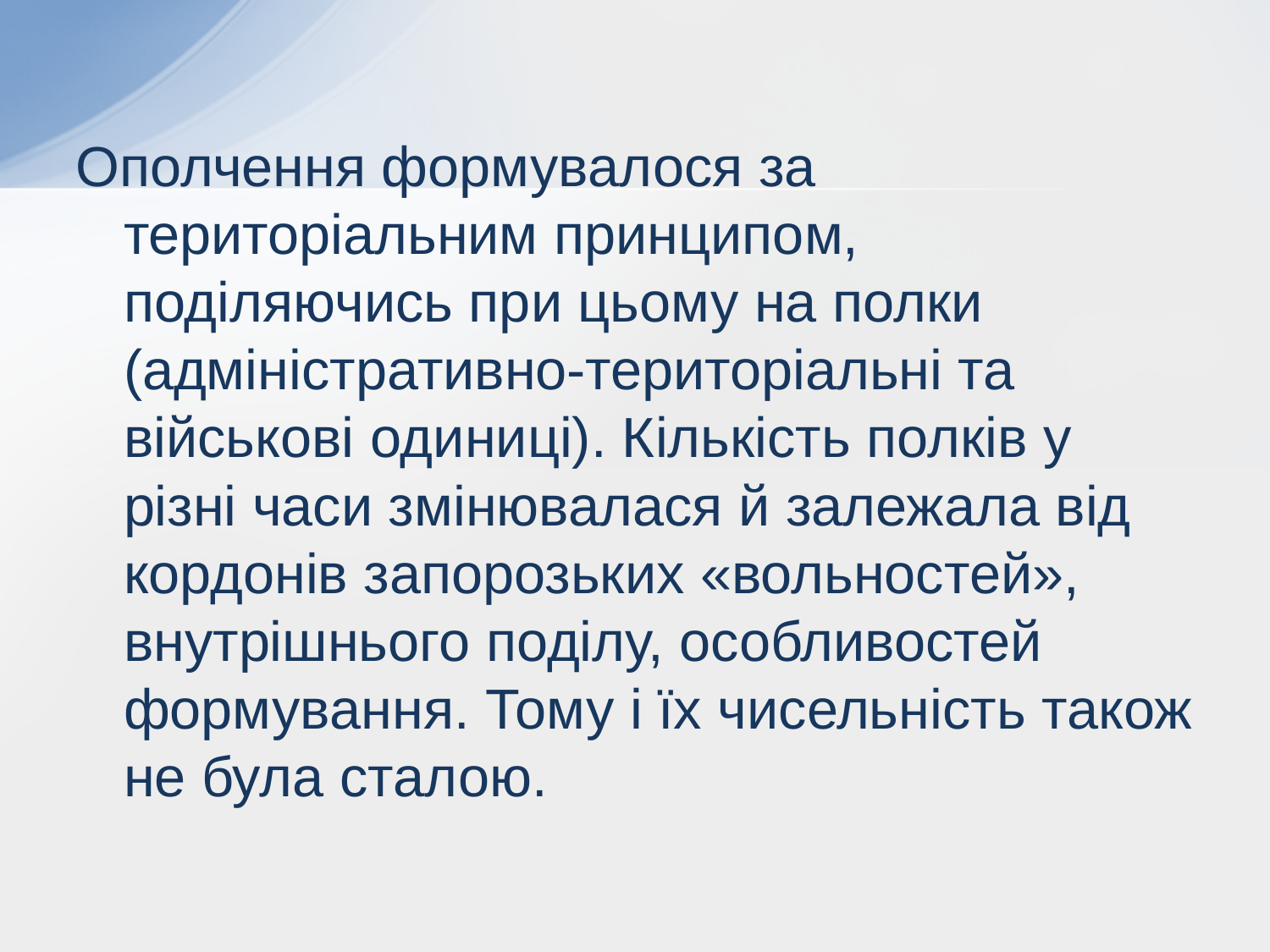

Ополчення формувалося за територіальним принципом, поділяючись при цьому на полки (адміністративно-територіальні та військові одиниці). Кількість полків у різні часи змінювалася й залежала від кордонів запорозьких «вольностей», внутрішнього поділу, особливостей формування. Тому і їх чисельність також не була сталою.